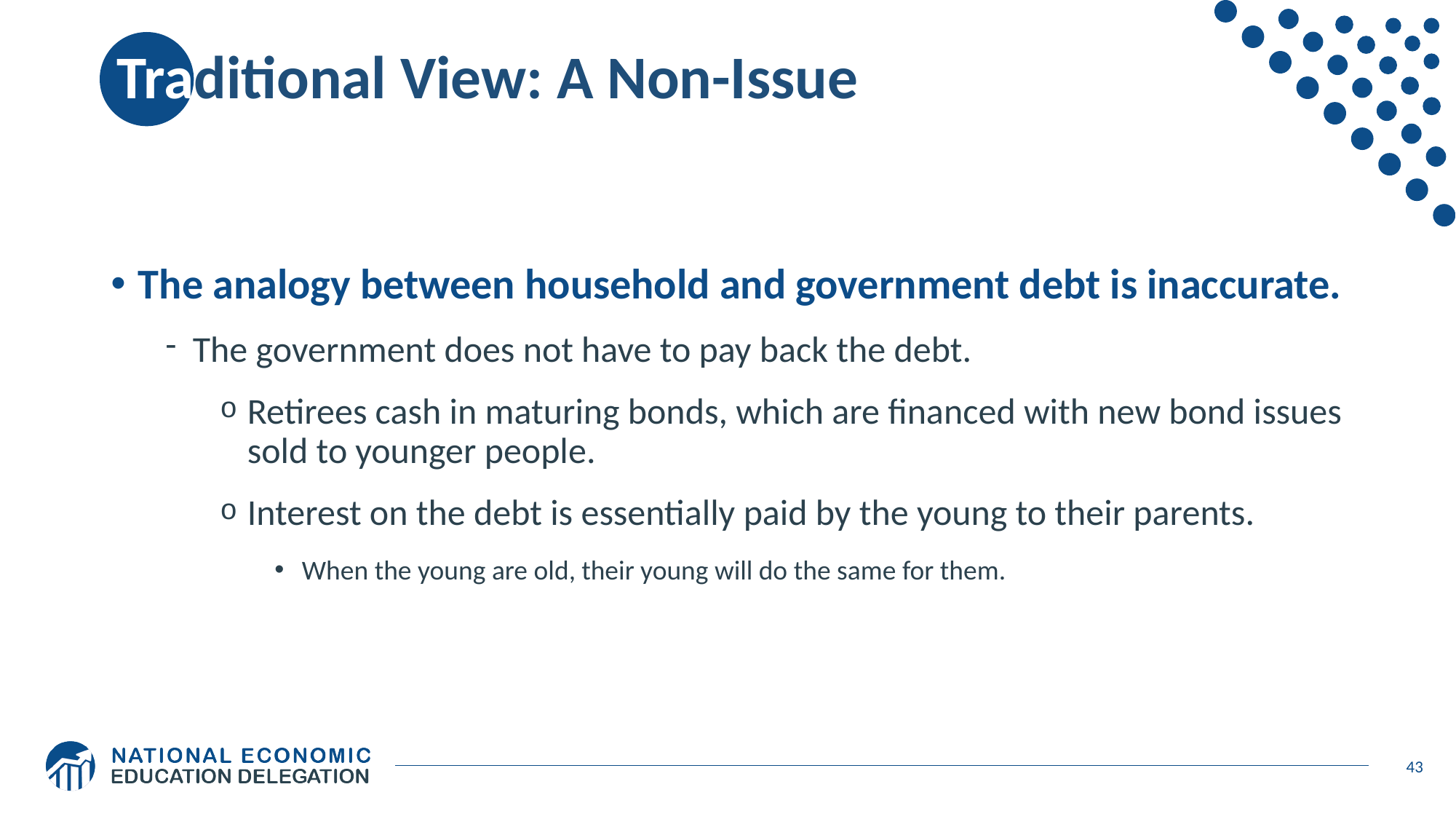

# Traditional View: A Non-Issue
The analogy between household and government debt is inaccurate.
The government does not have to pay back the debt.
Retirees cash in maturing bonds, which are financed with new bond issues sold to younger people.
Interest on the debt is essentially paid by the young to their parents.
When the young are old, their young will do the same for them.

43